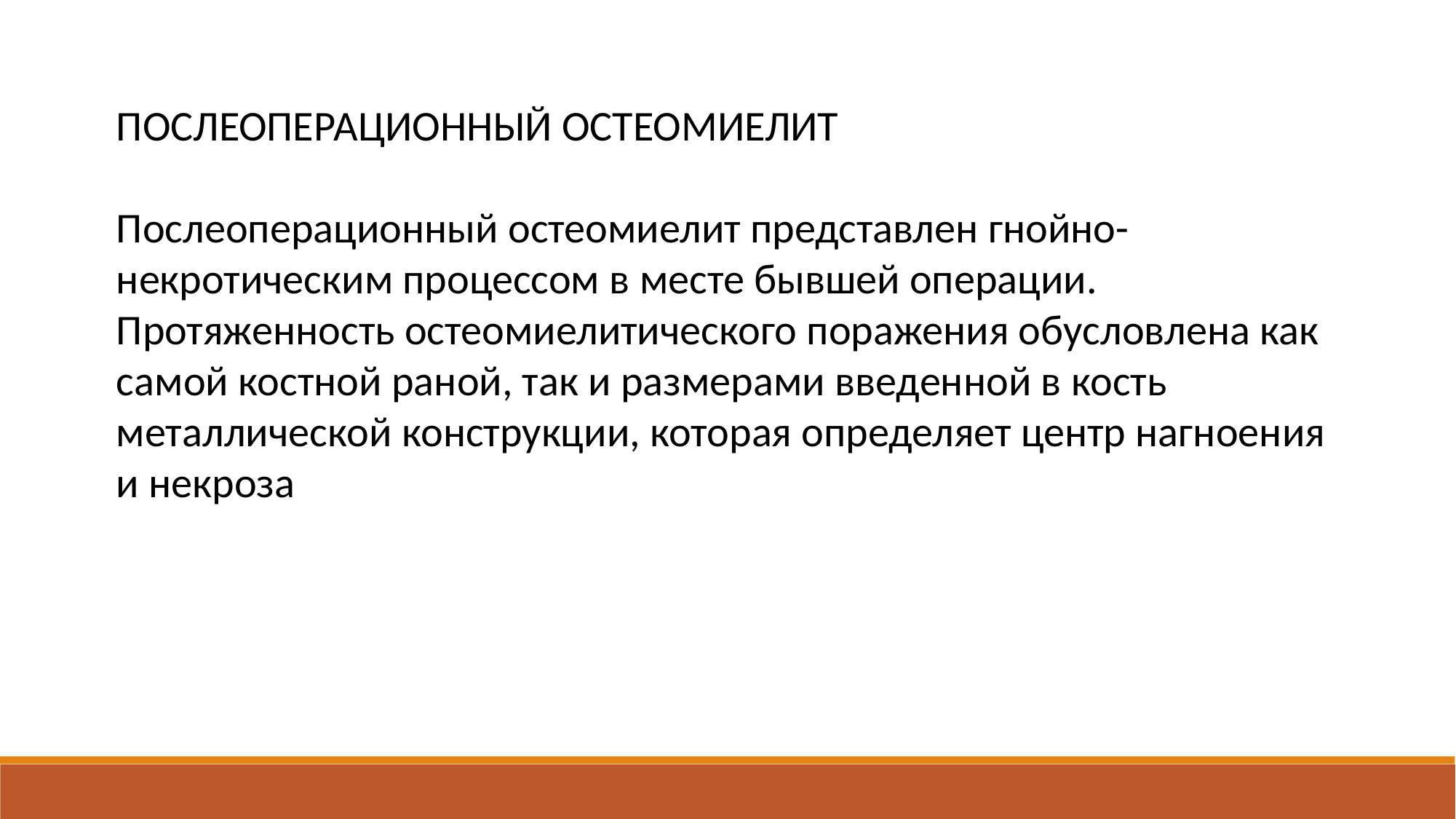

ПОСЛЕОПЕРАЦИОННЫЙ ОСТЕОМИЕЛИТ

Послеоперационный остеомиелит представлен гнойно-некротическим процессом в месте бывшей операции. Протяженность остеомиелитического поражения обусловлена как самой костной раной, так и размерами введенной в кость металлической конструкции, которая определяет центр нагноения и некроза